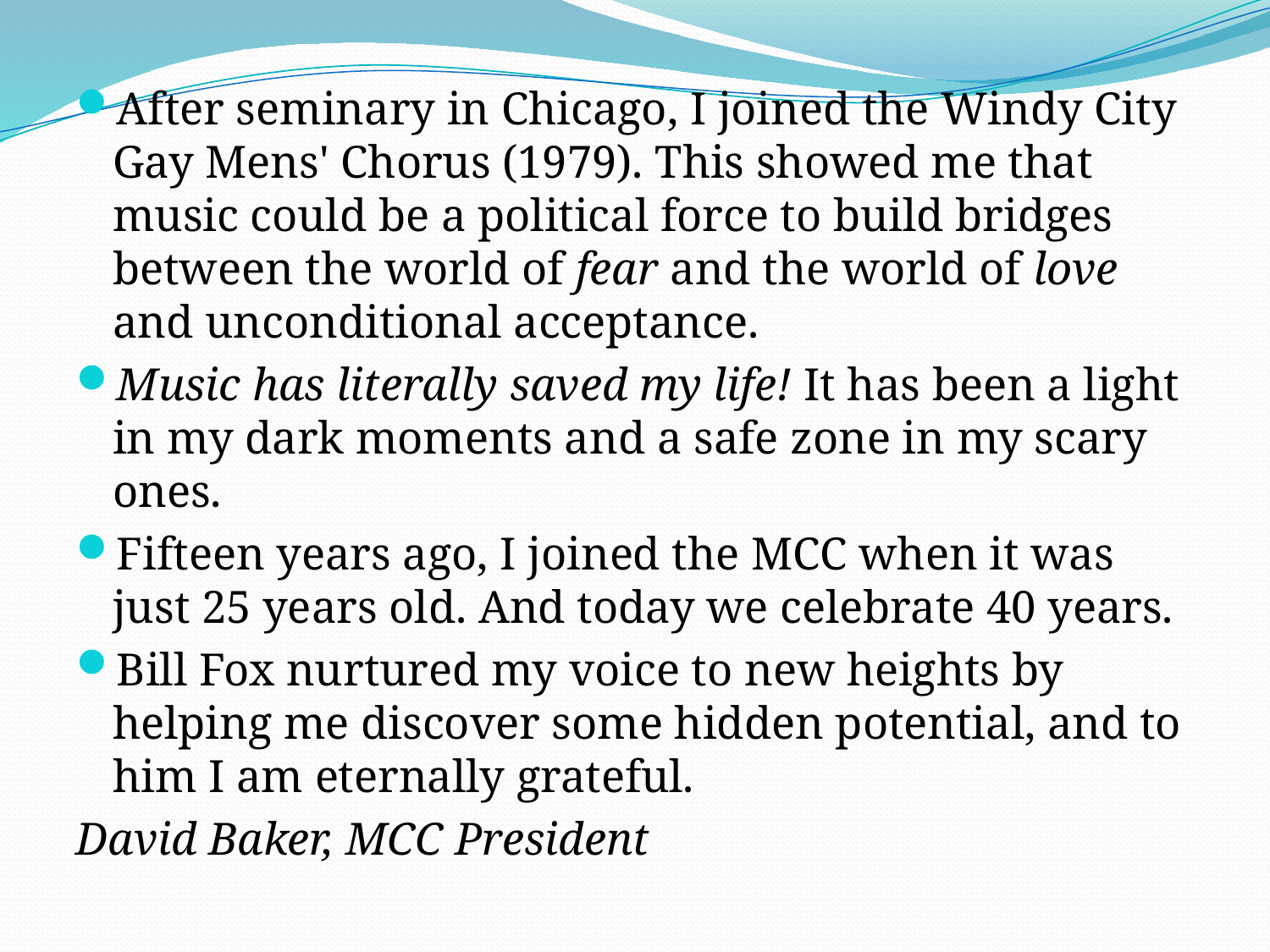

After seminary in Chicago, I joined the Windy City Gay Mens' Chorus (1979). This showed me that music could be a political force to build bridges between the world of fear and the world of love and unconditional acceptance.
Music has literally saved my life! It has been a light in my dark moments and a safe zone in my scary ones.
Fifteen years ago, I joined the MCC when it was just 25 years old. And today we celebrate 40 years.
Bill Fox nurtured my voice to new heights by helping me discover some hidden potential, and to him I am eternally grateful.
David Baker, MCC President